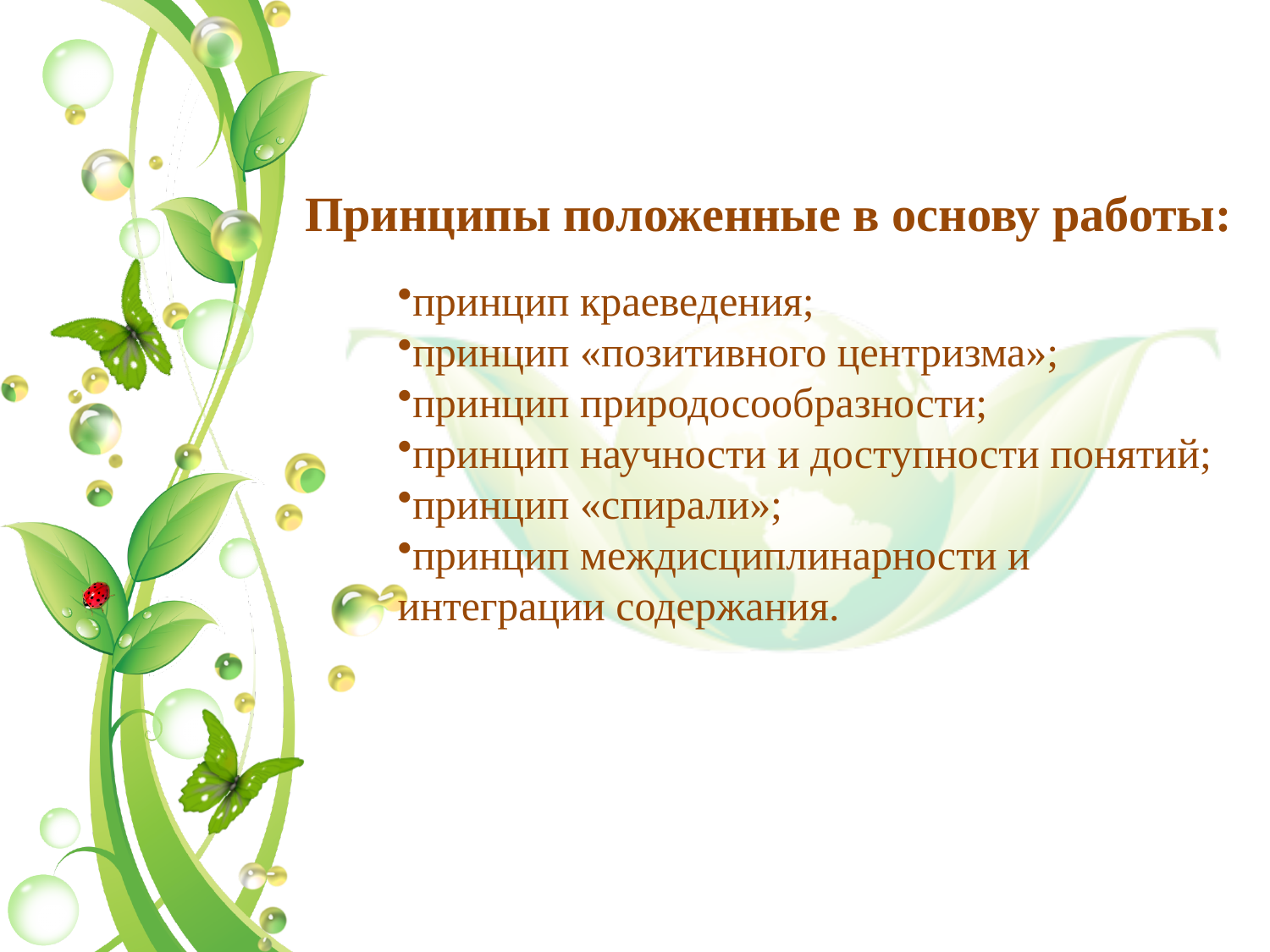

Принципы положенные в основу работы:

принцип краеведения;
принцип «позитивного центризма»;
принцип природосообразности;
принцип научности и доступности понятий;
принцип «спирали»;
принцип междисциплинарности и интеграции содержания.